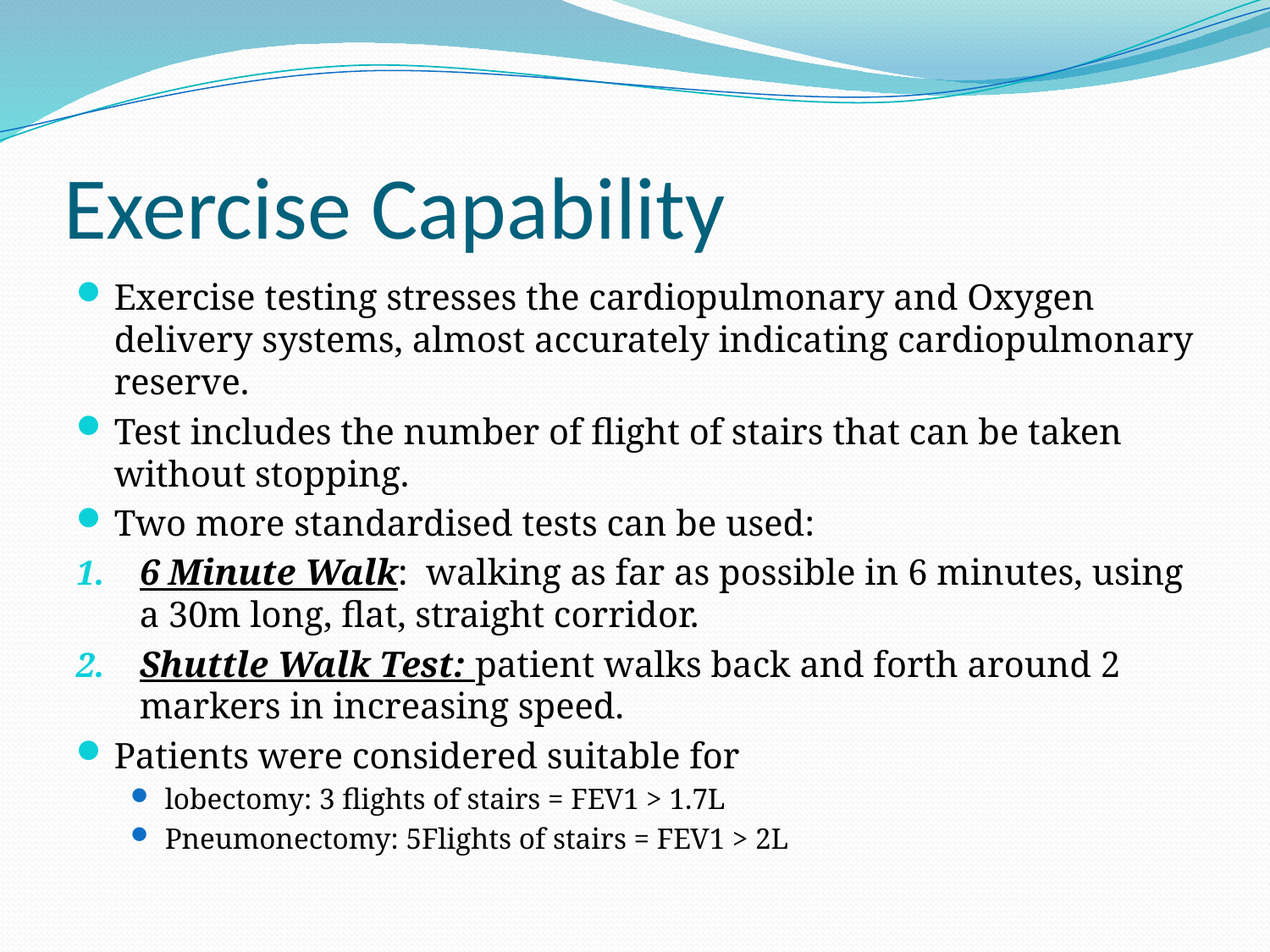

# Exercise Capability
Exercise testing stresses the cardiopulmonary and Oxygen delivery systems, almost accurately indicating cardiopulmonary reserve.
Test includes the number of flight of stairs that can be taken without stopping.
Two more standardised tests can be used:
6 Minute Walk:  walking as far as possible in 6 minutes, using a 30m long, flat, straight corridor.
Shuttle Walk Test: patient walks back and forth around 2 markers in increasing speed.
Patients were considered suitable for
lobectomy: 3 flights of stairs = FEV1 > 1.7L
Pneumonectomy: 5Flights of stairs = FEV1 > 2L